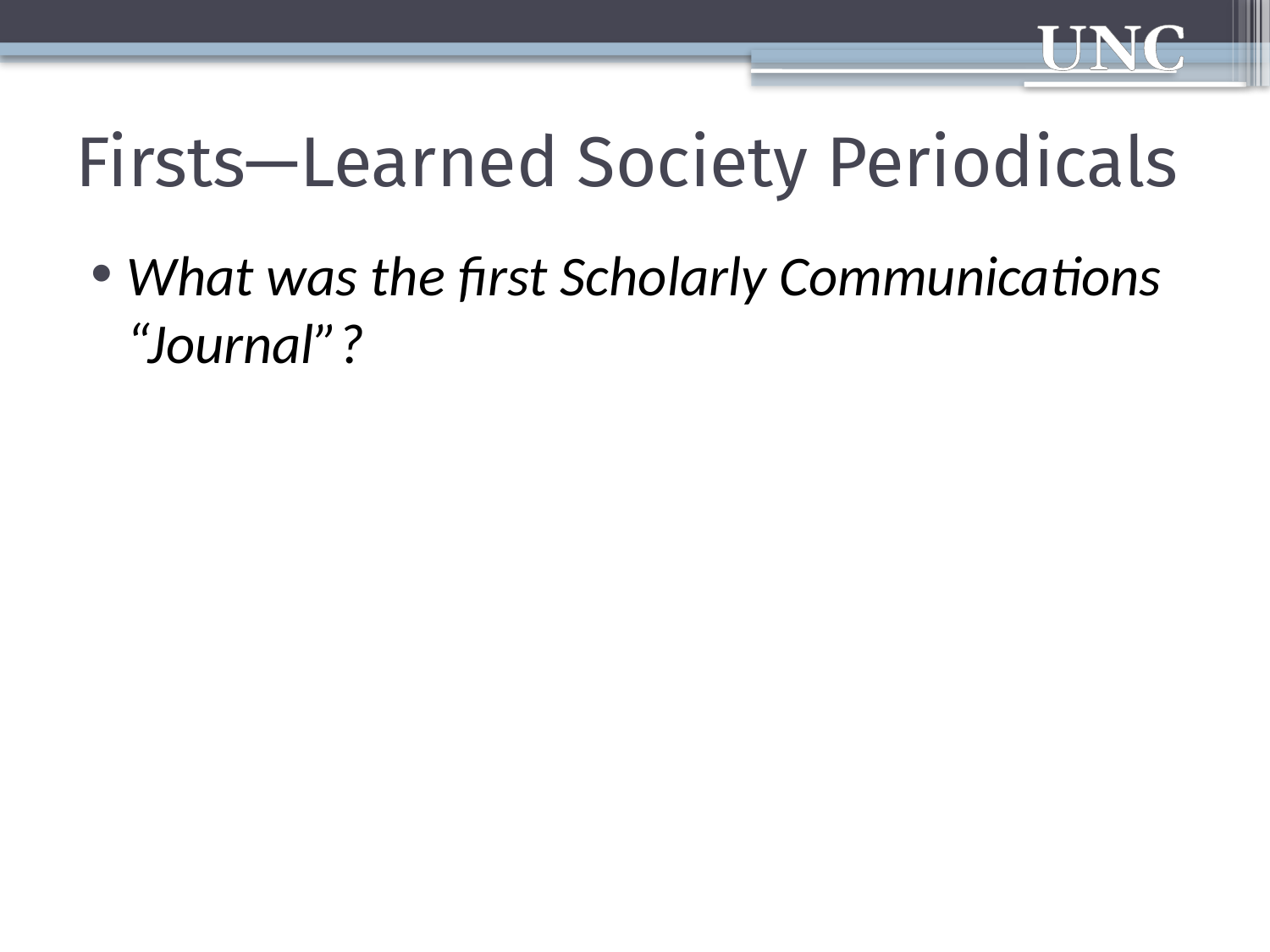

# Firsts—Learned Society Periodicals
What was the first Scholarly Communications “Journal”?